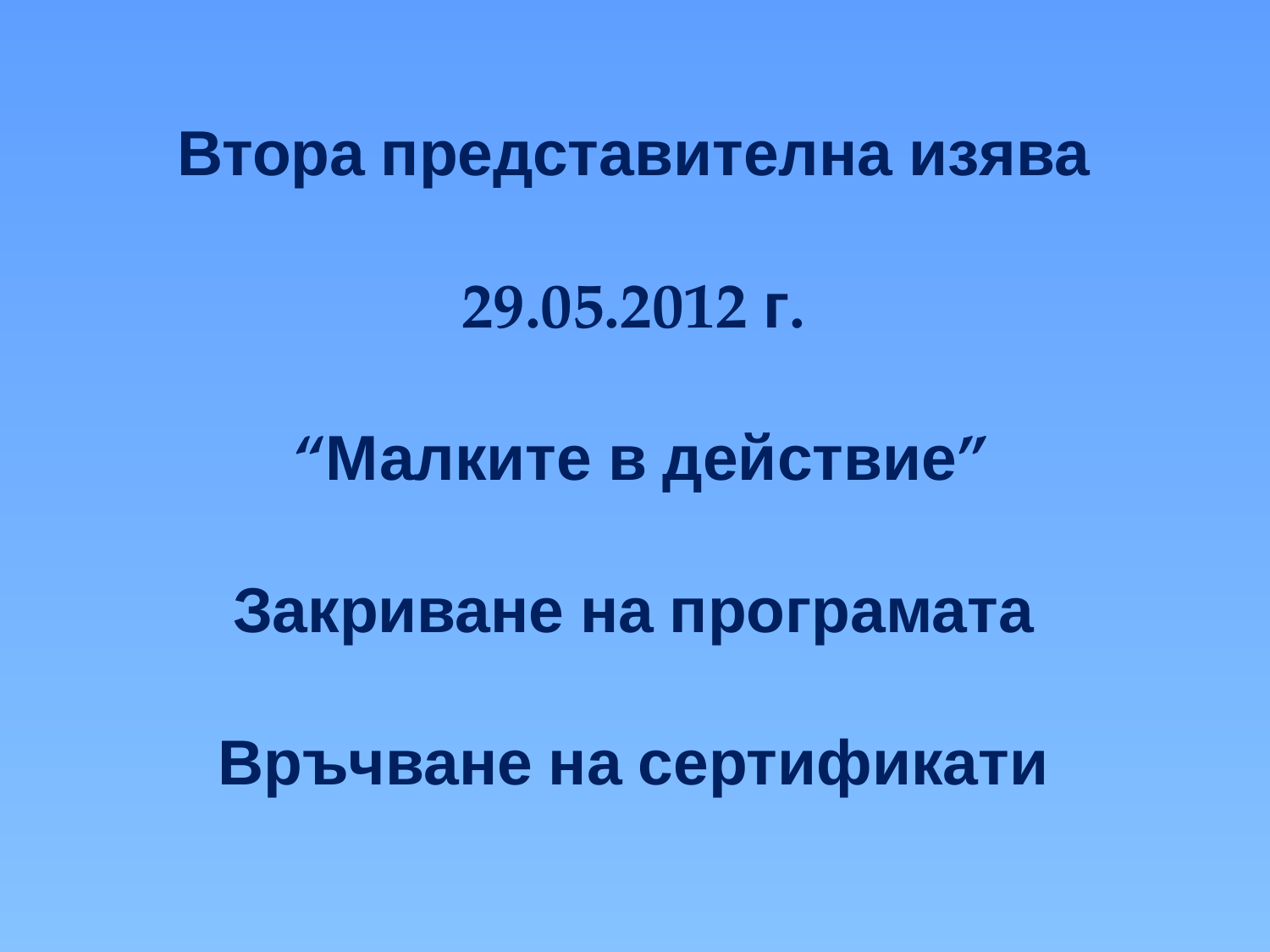

Втора представителна изява

29.05.2012 г.

 “Малките в действие”

Закриване на програмата

Връчване на сертификати